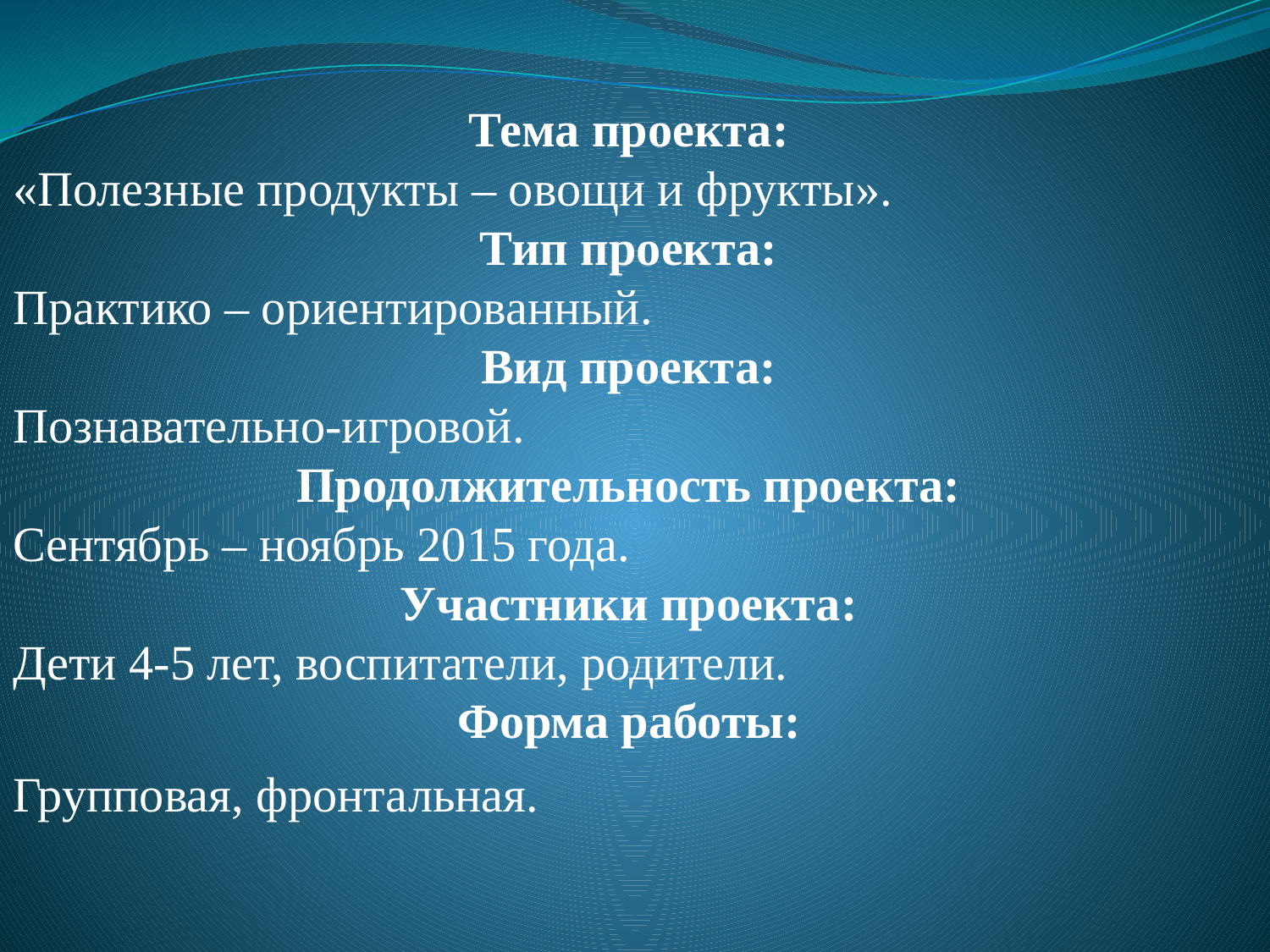

Тема проекта:
«Полезные продукты – овощи и фрукты».
Тип проекта:
Практико – ориентированный.
Вид проекта:
Познавательно-игровой.
Продолжительность проекта:
Сентябрь – ноябрь 2015 года.
Участники проекта:
Дети 4-5 лет, воспитатели, родители.
Форма работы:
Групповая, фронтальная.